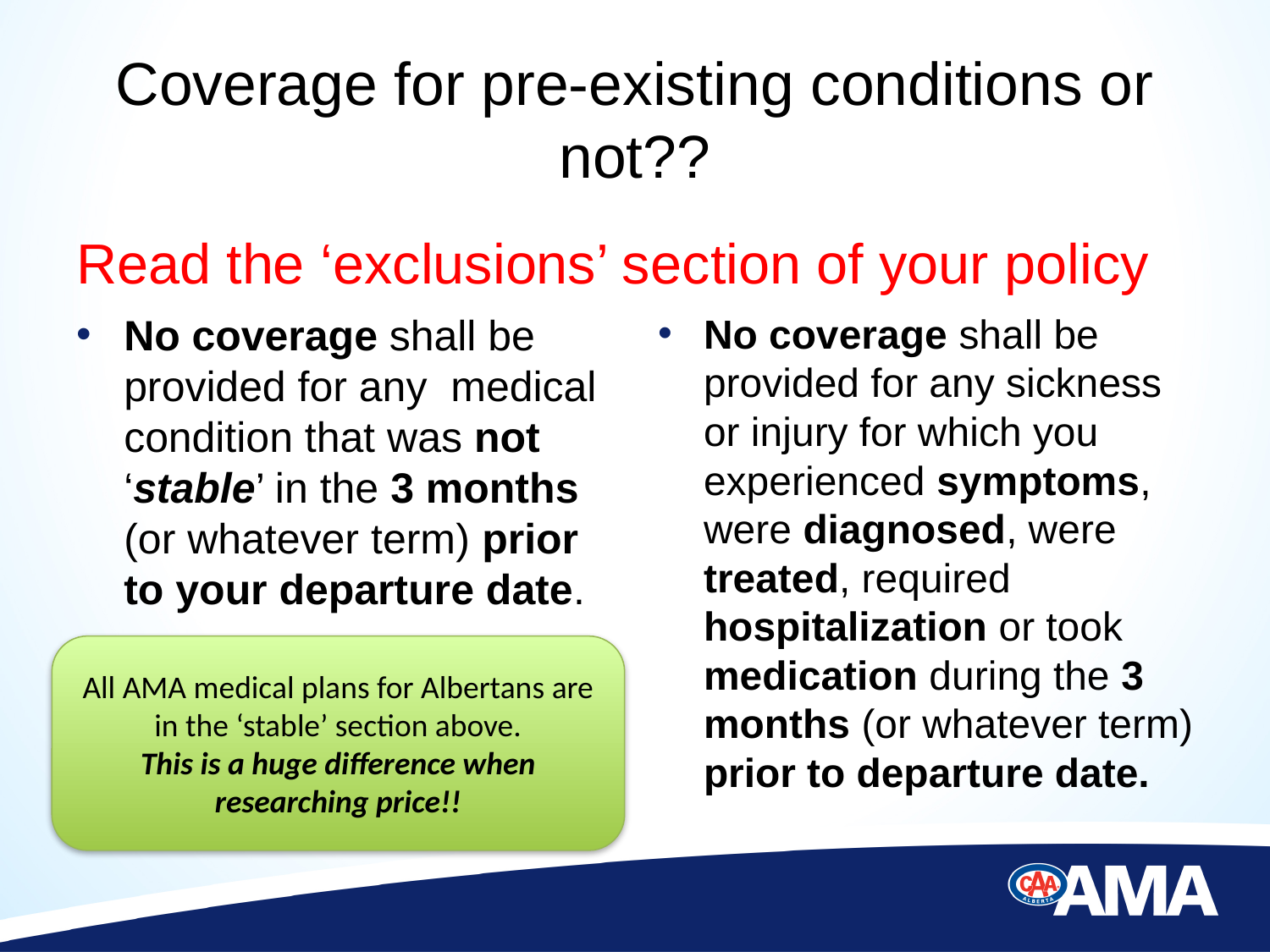

# Coverage for pre-existing conditions or not??
Read the ‘exclusions’ section of your policy
No coverage shall be provided for any  medical condition that was not ‘stable’ in the 3 months (or whatever term) prior to your departure date.
No coverage shall be provided for any sickness or injury for which you experienced symptoms, were diagnosed, were treated, required hospitalization or took medication during the 3 months (or whatever term) prior to departure date.
All AMA medical plans for Albertans are in the ‘stable’ section above.
This is a huge difference when researching price!!